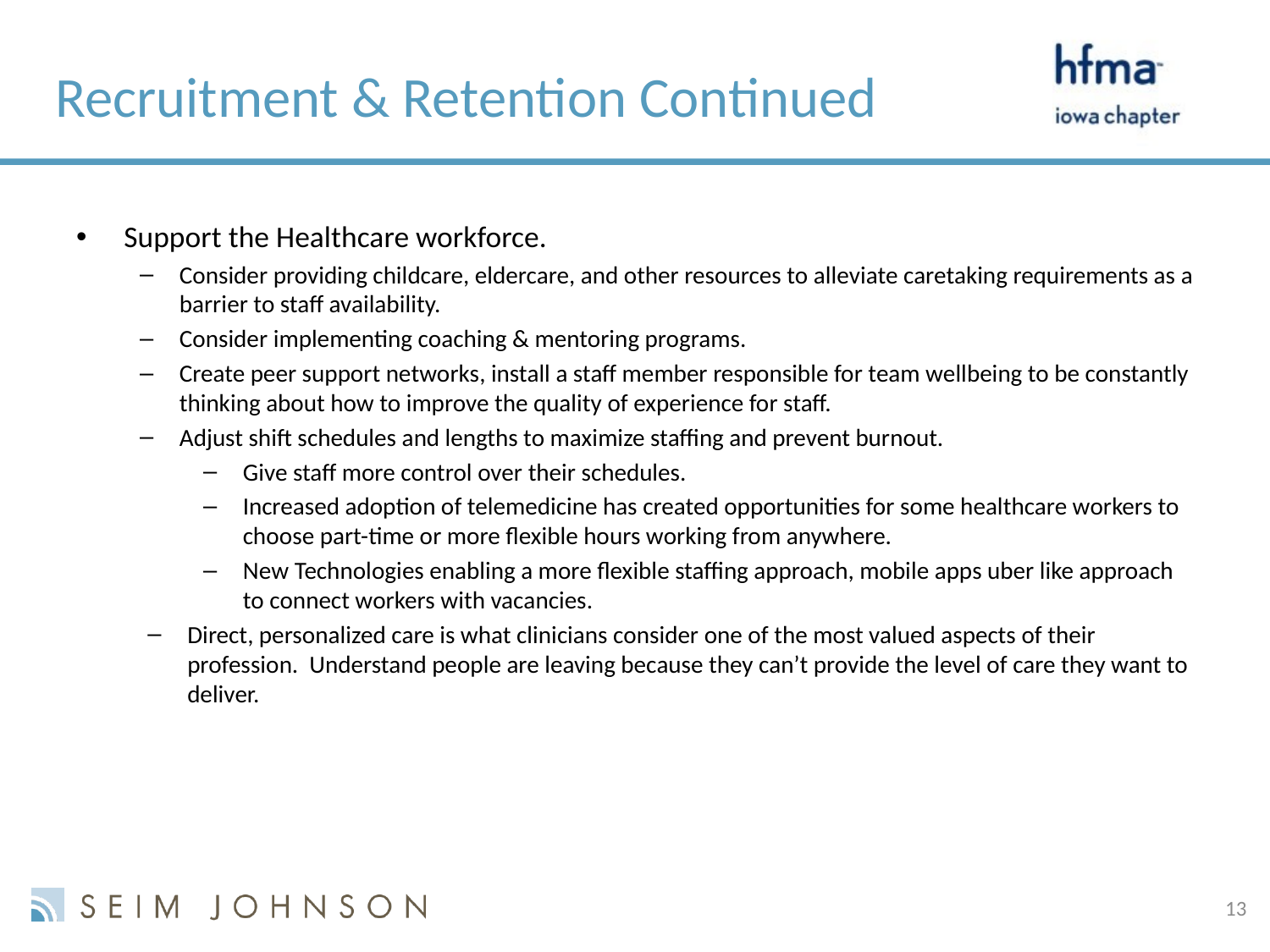

# Recruitment & Retention Continued
Support the Healthcare workforce.
Consider providing childcare, eldercare, and other resources to alleviate caretaking requirements as a barrier to staff availability.
Consider implementing coaching & mentoring programs.
Create peer support networks, install a staff member responsible for team wellbeing to be constantly thinking about how to improve the quality of experience for staff.
Adjust shift schedules and lengths to maximize staffing and prevent burnout.
Give staff more control over their schedules.
Increased adoption of telemedicine has created opportunities for some healthcare workers to choose part-time or more flexible hours working from anywhere.
New Technologies enabling a more flexible staffing approach, mobile apps uber like approach to connect workers with vacancies.
Direct, personalized care is what clinicians consider one of the most valued aspects of their profession.  Understand people are leaving because they can’t provide the level of care they want to deliver.

13